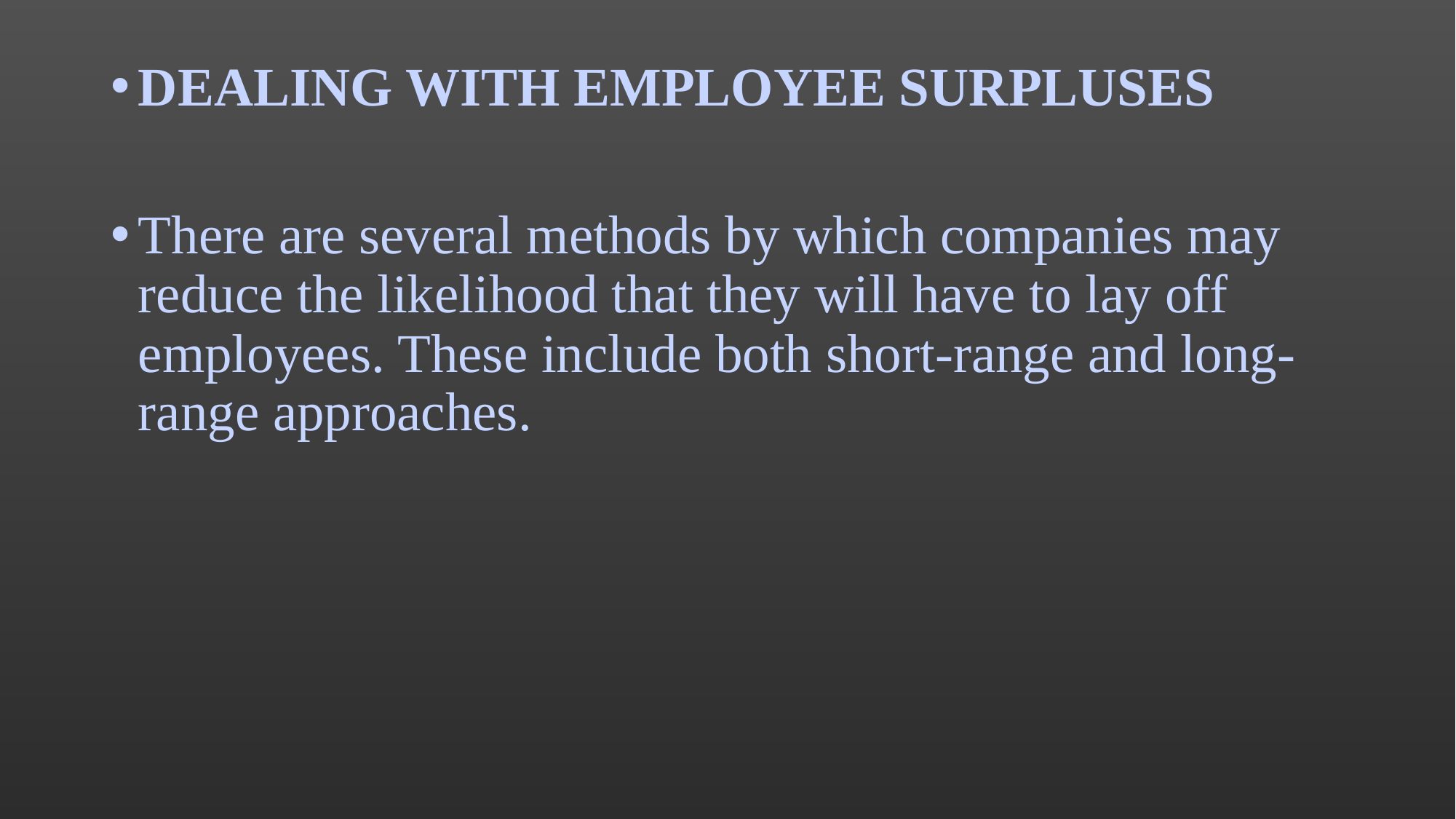

DEALING WITH EMPLOYEE SURPLUSES

There are several methods by which companies may reduce the likelihood that they will have to lay off employees. These include both short-range and long-range approaches.